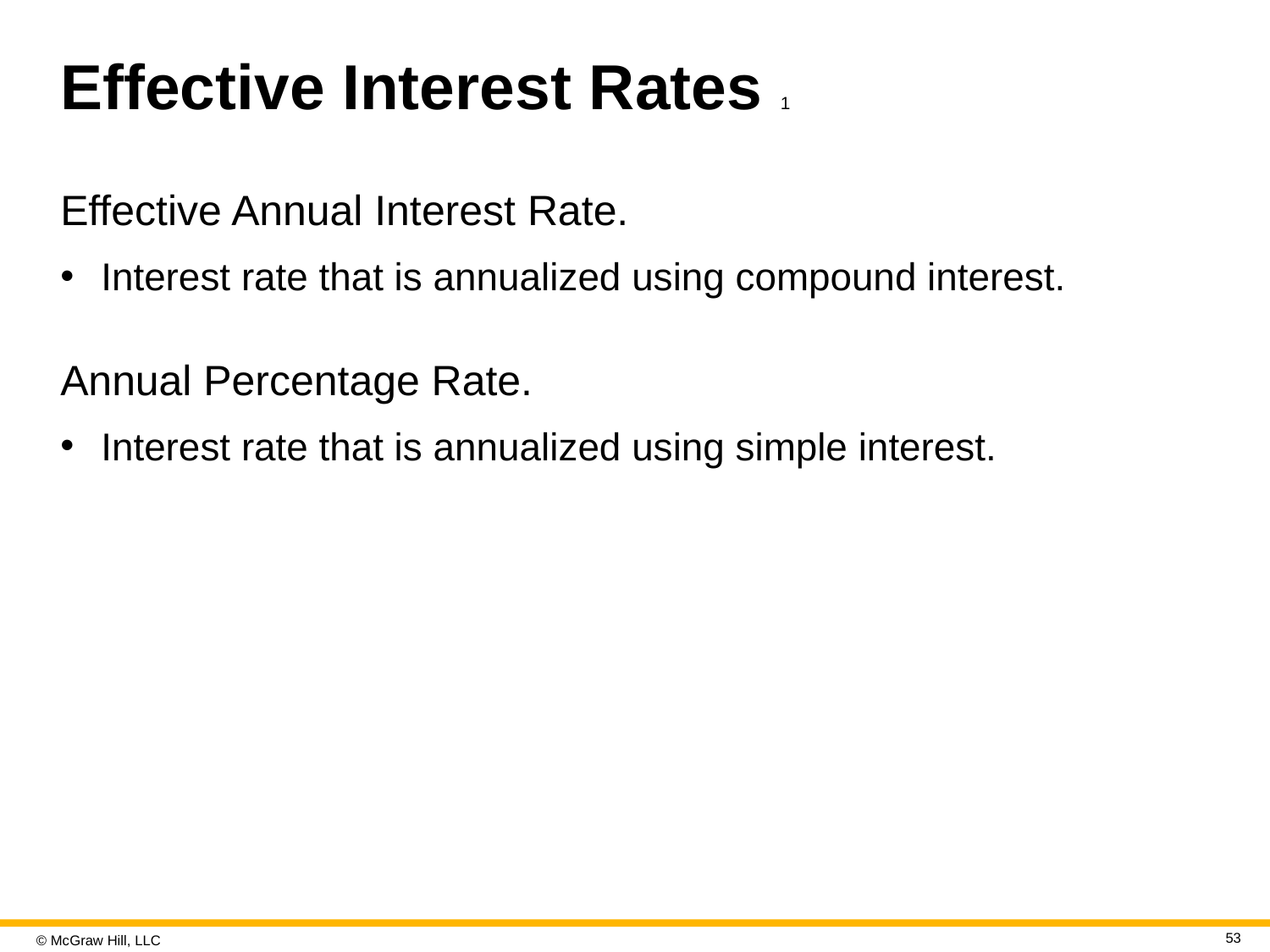

# Effective Interest Rates 1
Effective Annual Interest Rate.
Interest rate that is annualized using compound interest.
Annual Percentage Rate.
Interest rate that is annualized using simple interest.
53